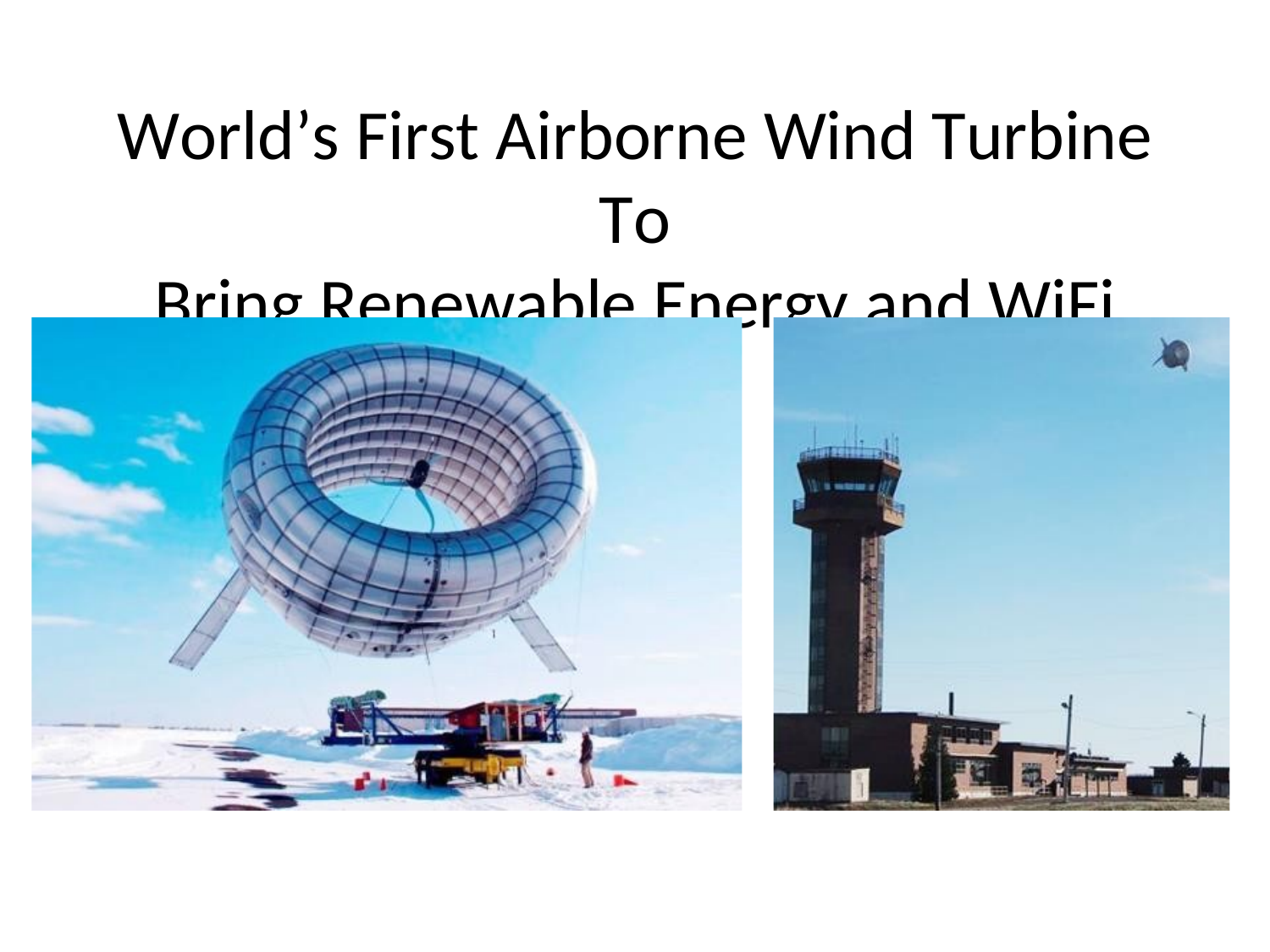

World’s First Airborne Wind Turbine To
Bring Renewable Energy and WiFi